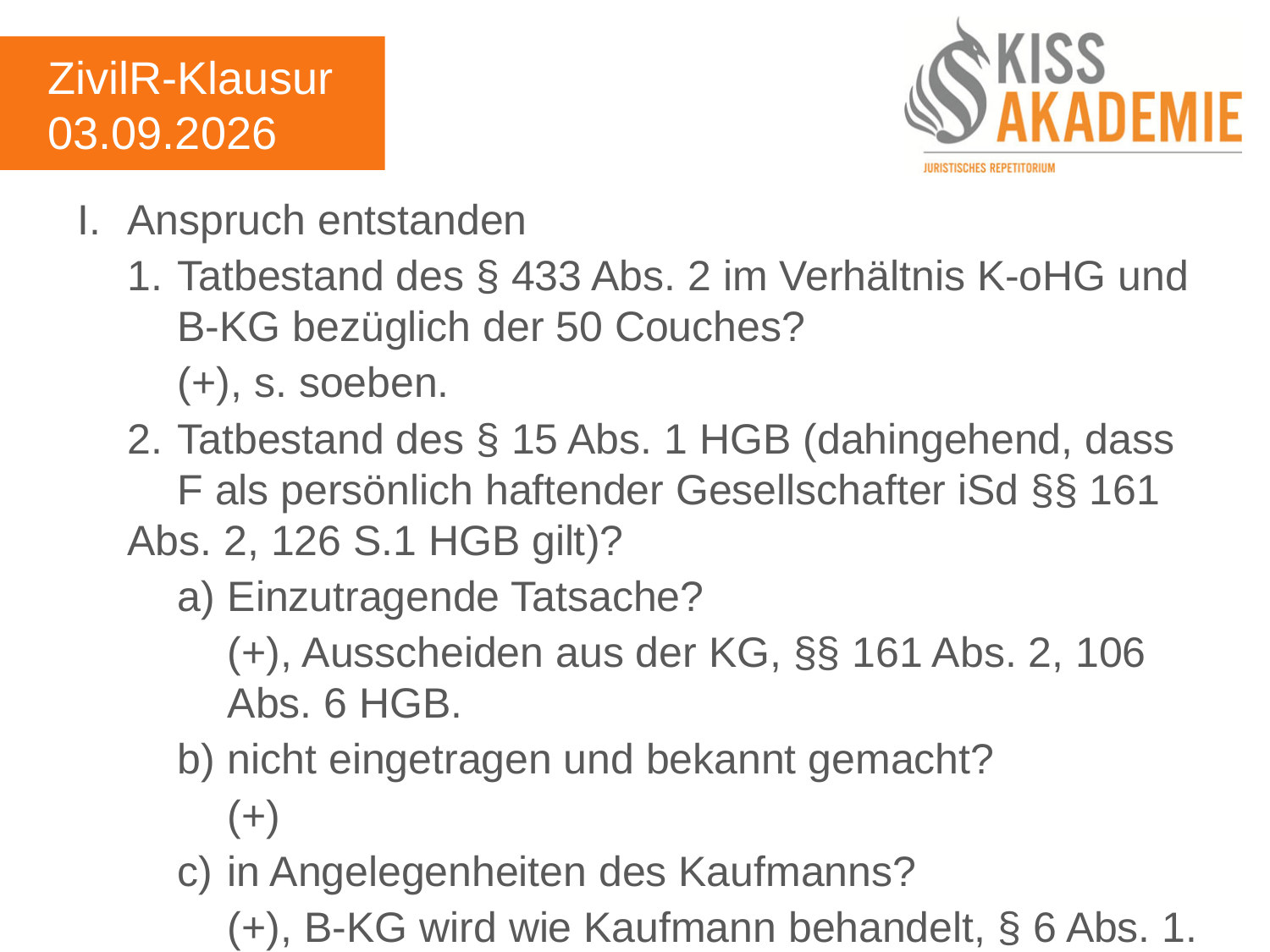

ZivilR-Klausur
03.09.2026
	I.	Anspruch entstanden
		1.	Tatbestand des § 433 Abs. 2 im Verhältnis K-oHG und			B-KG bezüglich der 50 Couches?
			(+), s. soeben.
		2.	Tatbestand des § 15 Abs. 1 HGB (dahingehend, dass			F als persönlich haftender Gesellschafter iSd §§ 161			Abs. 2, 126 S.1 HGB gilt)?
			a)	Einzutragende Tatsache?
				(+), Ausscheiden aus der KG, §§ 161 Abs. 2, 106 					Abs. 6 HGB.
			b)	nicht eingetragen und bekannt gemacht?
				(+)
			c)	in Angelegenheiten des Kaufmanns?
				(+), B-KG wird wie Kaufmann behandelt, § 6 Abs. 1.